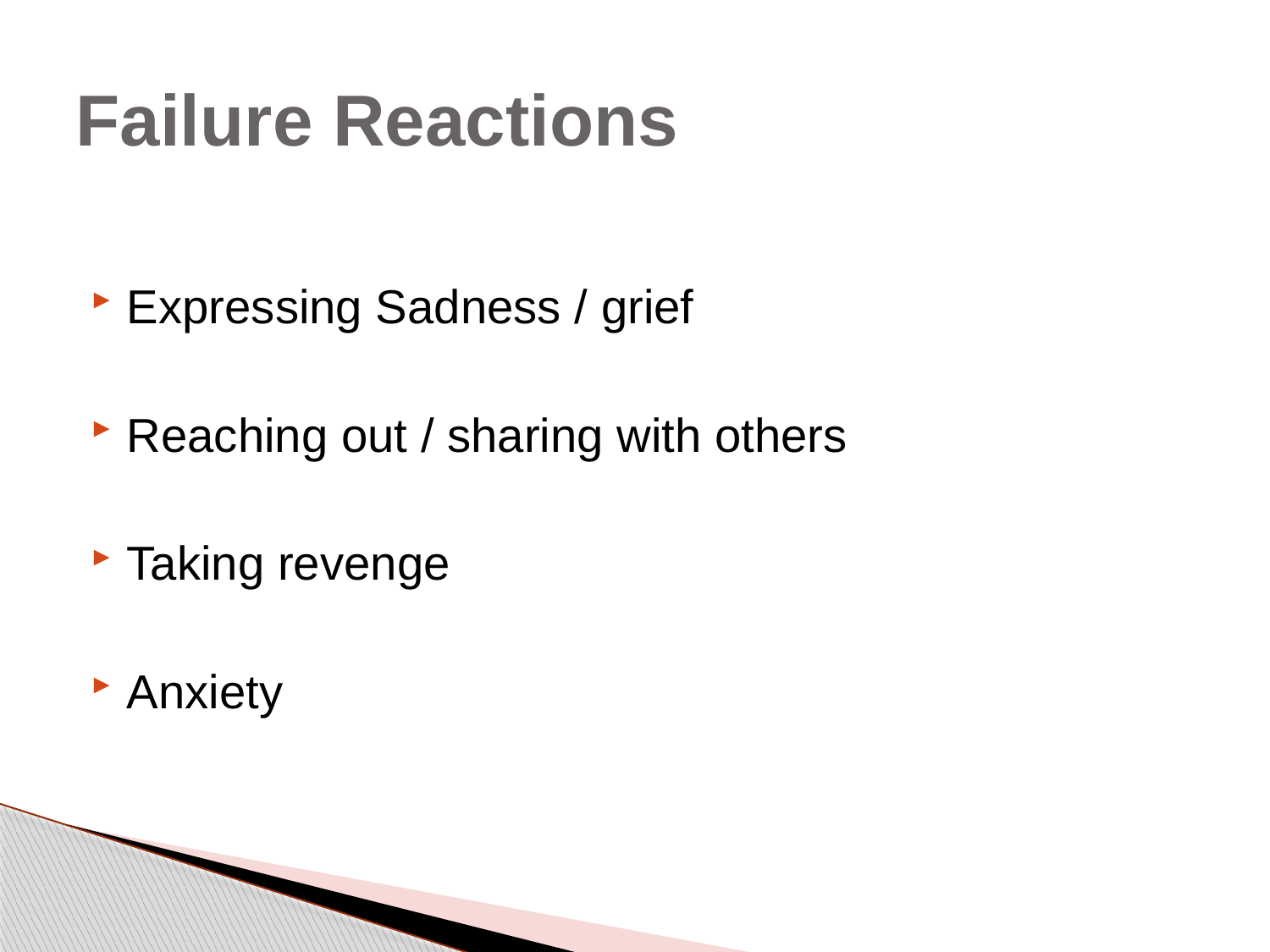

# Failure Reactions

Expressing Sadness / grief

Reaching out / sharing with others

Taking revenge

Anxiety